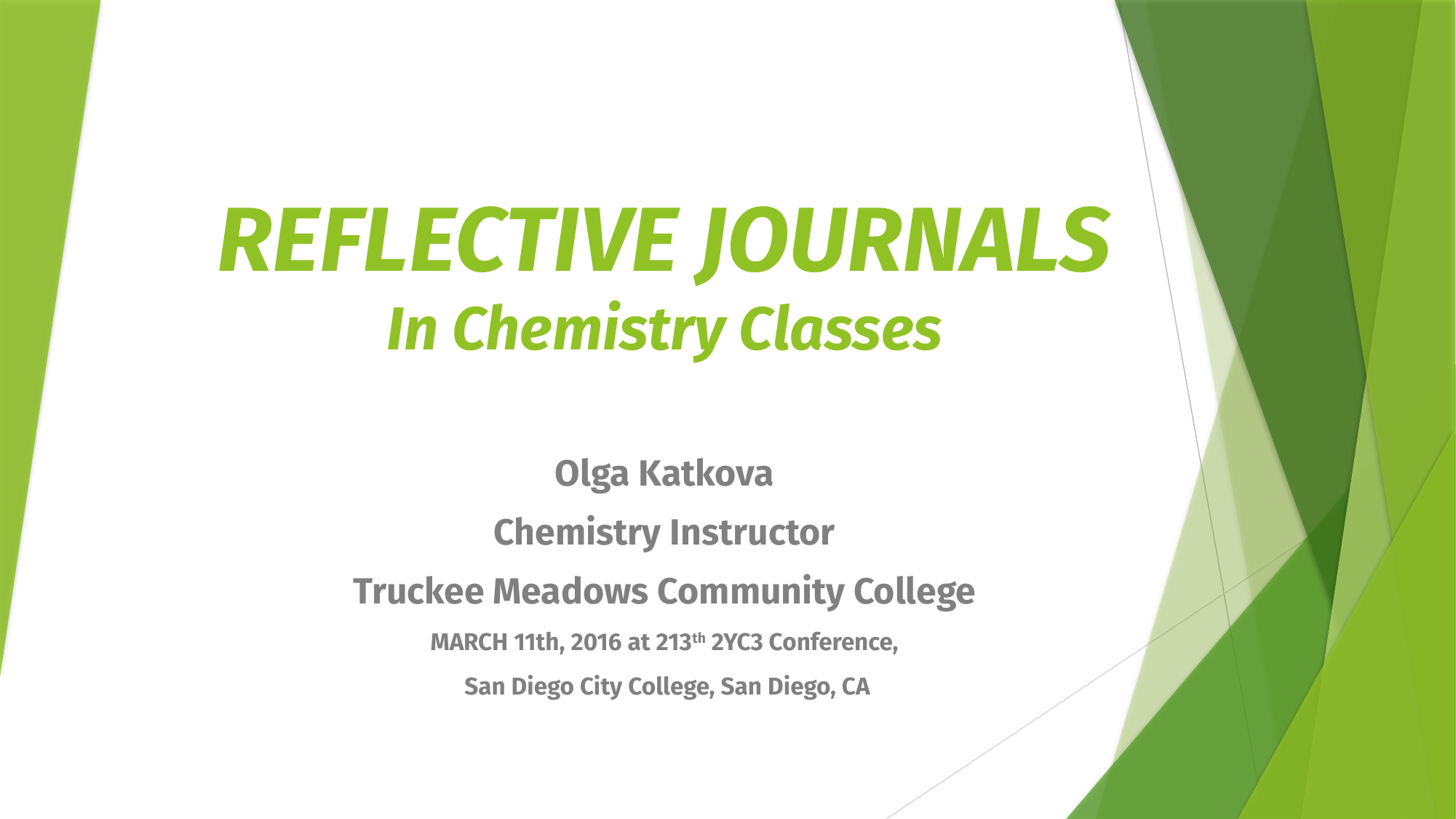

# REFLECTIVE JOURNALS In Chemistry Classes
Olga Katkova
Chemistry Instructor
Truckee Meadows Community College
MARCH 11th, 2016 at 213th 2YC3 Conference,
 San Diego City College, San Diego, CA